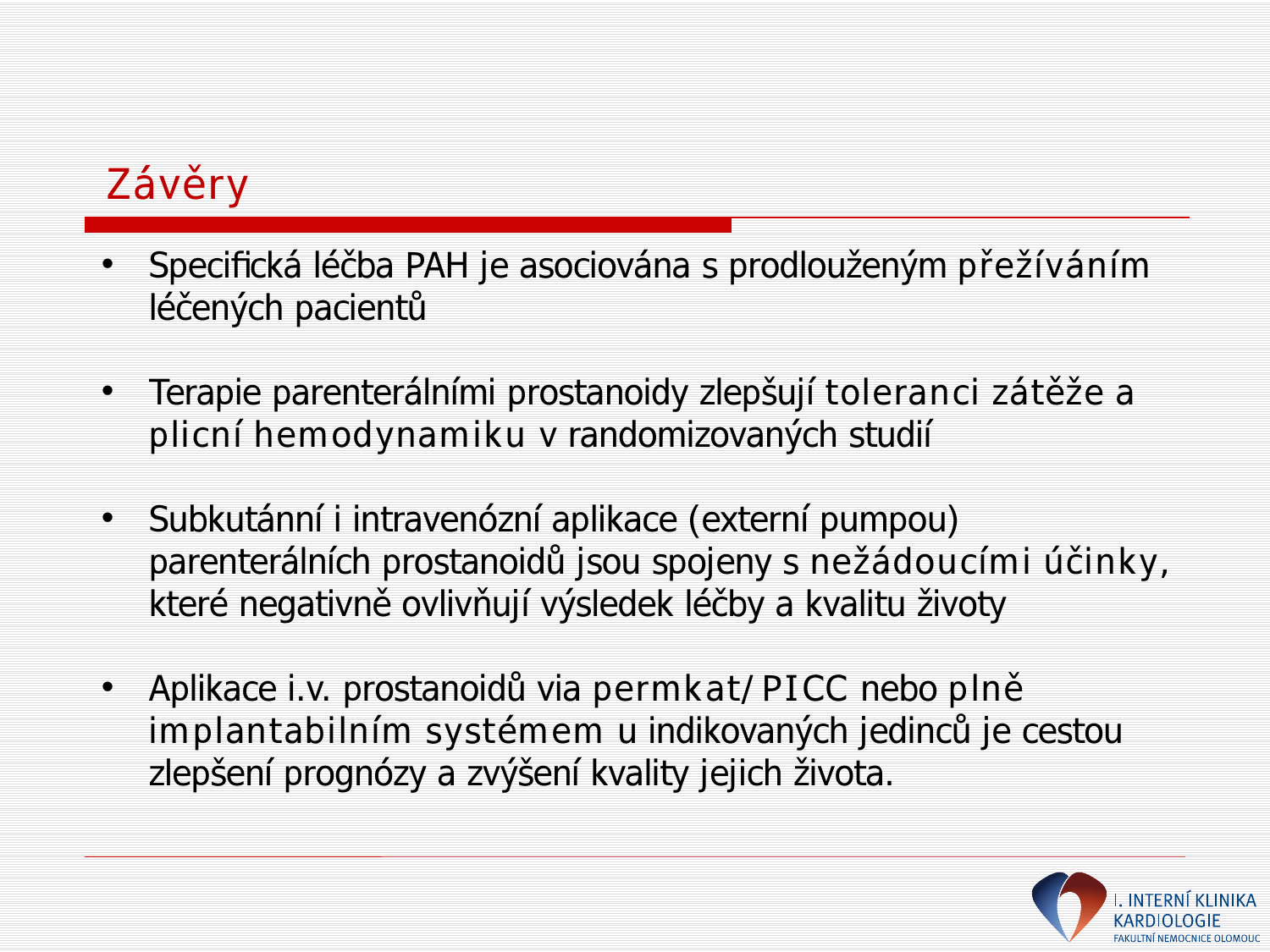

Závěry
Specifická léčba PAH je asociována s prodlouženým přežíváním léčených pacientů

Terapie parenterálními prostanoidy zlepšují toleranci zátěže a plicní hemodynamiku v randomizovaných studií

Subkutánní i intravenózní aplikace (externí pumpou) parenterálních prostanoidů jsou spojeny s nežádoucími účinky, které negativně ovlivňují výsledek léčby a kvalitu životy

Aplikace i.v. prostanoidů via permkat/PICC nebo plně implantabilním systémem u indikovaných jedinců je cestou zlepšení prognózy a zvýšení kvality jejich života.